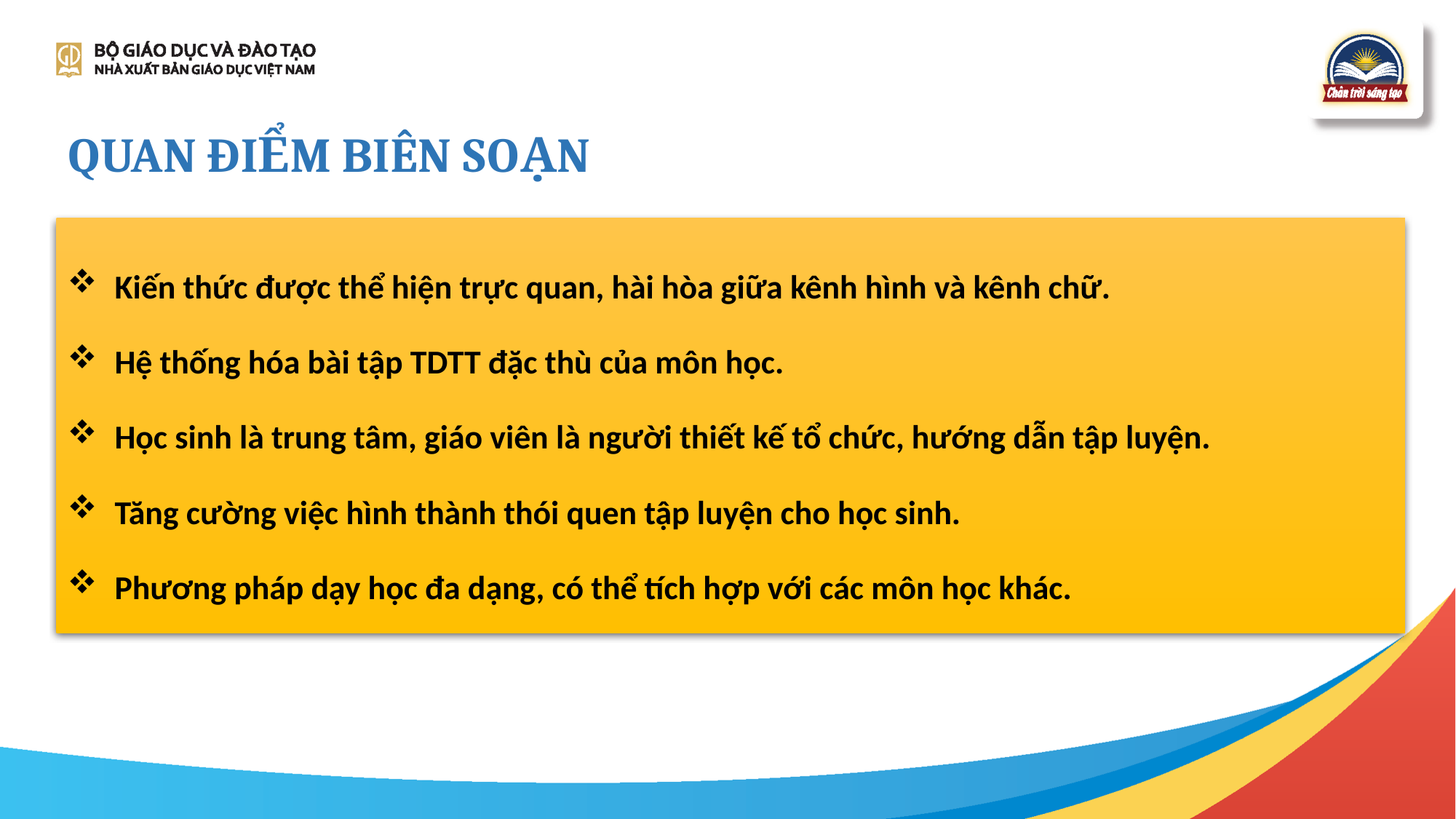

# QUAN ĐIỂM BIÊN SOẠN
Kiến thức được thể hiện trực quan, hài hòa giữa kênh hình và kênh chữ.
Hệ thống hóa bài tập TDTT đặc thù của môn học.
Học sinh là trung tâm, giáo viên là người thiết kế tổ chức, hướng dẫn tập luyện.
Tăng cường việc hình thành thói quen tập luyện cho học sinh.
Phương pháp dạy học đa dạng, có thể tích hợp với các môn học khác.

6